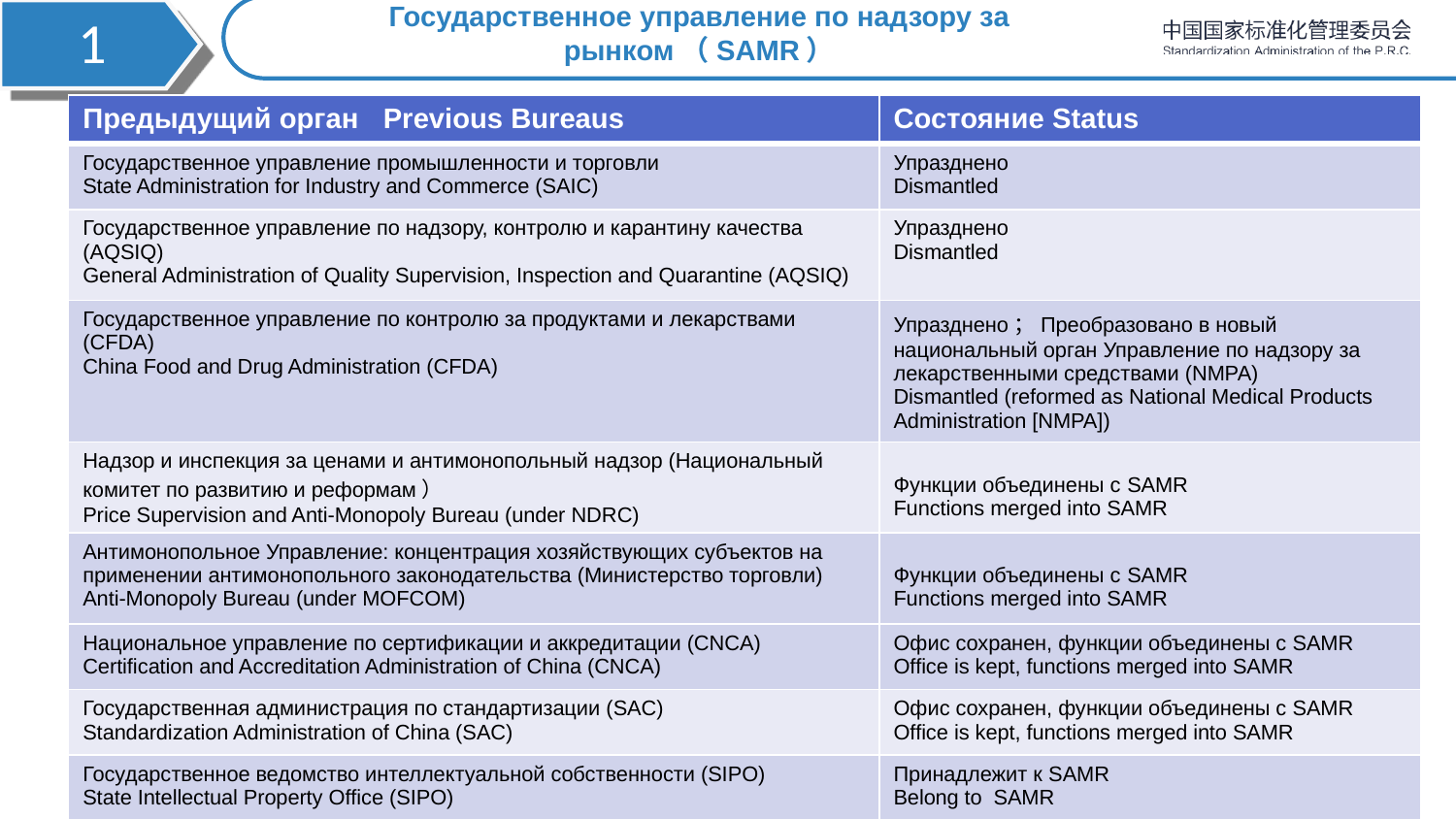

1
# Государственное управление по надзору за рынком（SAMR）
| Предыдущий орган Previous Bureaus | Состояние Status |
| --- | --- |
| Государственное управление промышленности и торговли State Administration for Industry and Commerce (SAIC) | Упразднено Dismantled |
| Государственное управление по надзору, контролю и карантину качества (AQSIQ) General Administration of Quality Supervision, Inspection and Quarantine (AQSIQ) | Упразднено Dismantled |
| Государственное управление по контролю за продуктами и лекарствами (CFDA) China Food and Drug Administration (CFDA) | Упразднено；Преобразовано в новый национальный орган Управление по надзору за лекарственными средствами (NMPA) Dismantled (reformed as National Medical Products Administration [NMPA]) |
| Надзор и инспекция за ценами и антимонопольный надзор (Национальный комитет по развитию и реформам） Price Supervision and Anti-Monopoly Bureau (under NDRC) | Функции объединены с SAMR Functions merged into SAMR |
| Антимонопольное Управление: концентрация хозяйствующих субъектов на применении антимонопольного законодательства (Министерство торговли) Anti-Monopoly Bureau (under MOFCOM) | Функции объединены с SAMR Functions merged into SAMR |
| Национальное управление по сертификации и аккредитации (CNCA) Certification and Accreditation Administration of China (CNCA) | Офис сохранен, функции объединены с SAMR Office is kept, functions merged into SAMR |
| Государственная администрация по стандартизации (SAC) Standardization Administration of China (SAC) | Офис сохранен, функции объединены с SAMR Office is kept, functions merged into SAMR |
| Государственное ведомство интеллектуальной собственности (SIPO) State Intellectual Property Office (SIPO) | Принадлежит к SAMR Belong to SAMR |